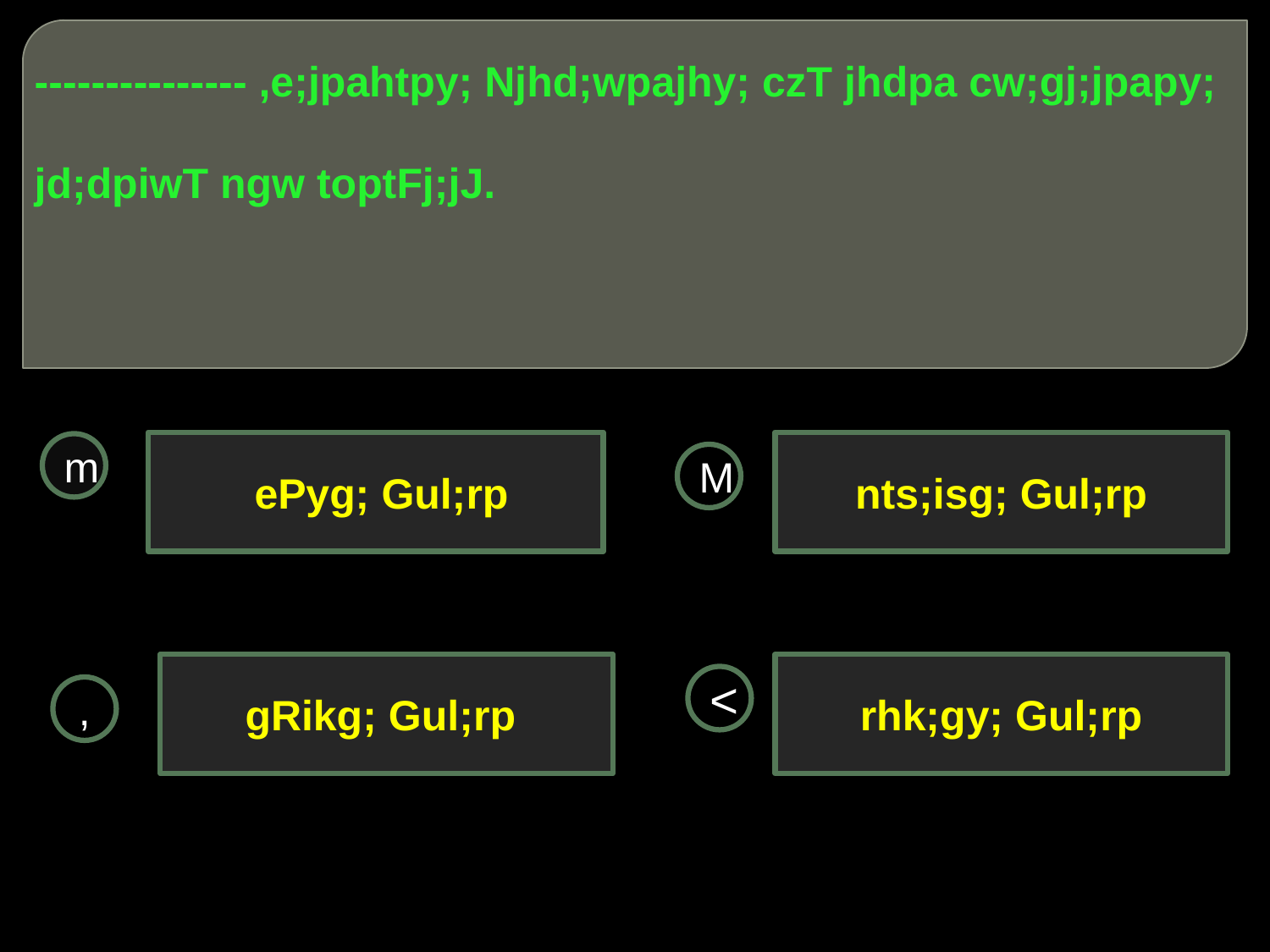

# --------------- ,e;jpahtpy; Njhd;wpajhy; czT jhdpa cw;gj;jpapy; jd;dpiwT ngw toptFj;jJ.

 ePyg; Gul;rp
nts;isg; Gul;rp
m
M
gRikg; Gul;rp
rhk;gy; Gul;rp
<
,